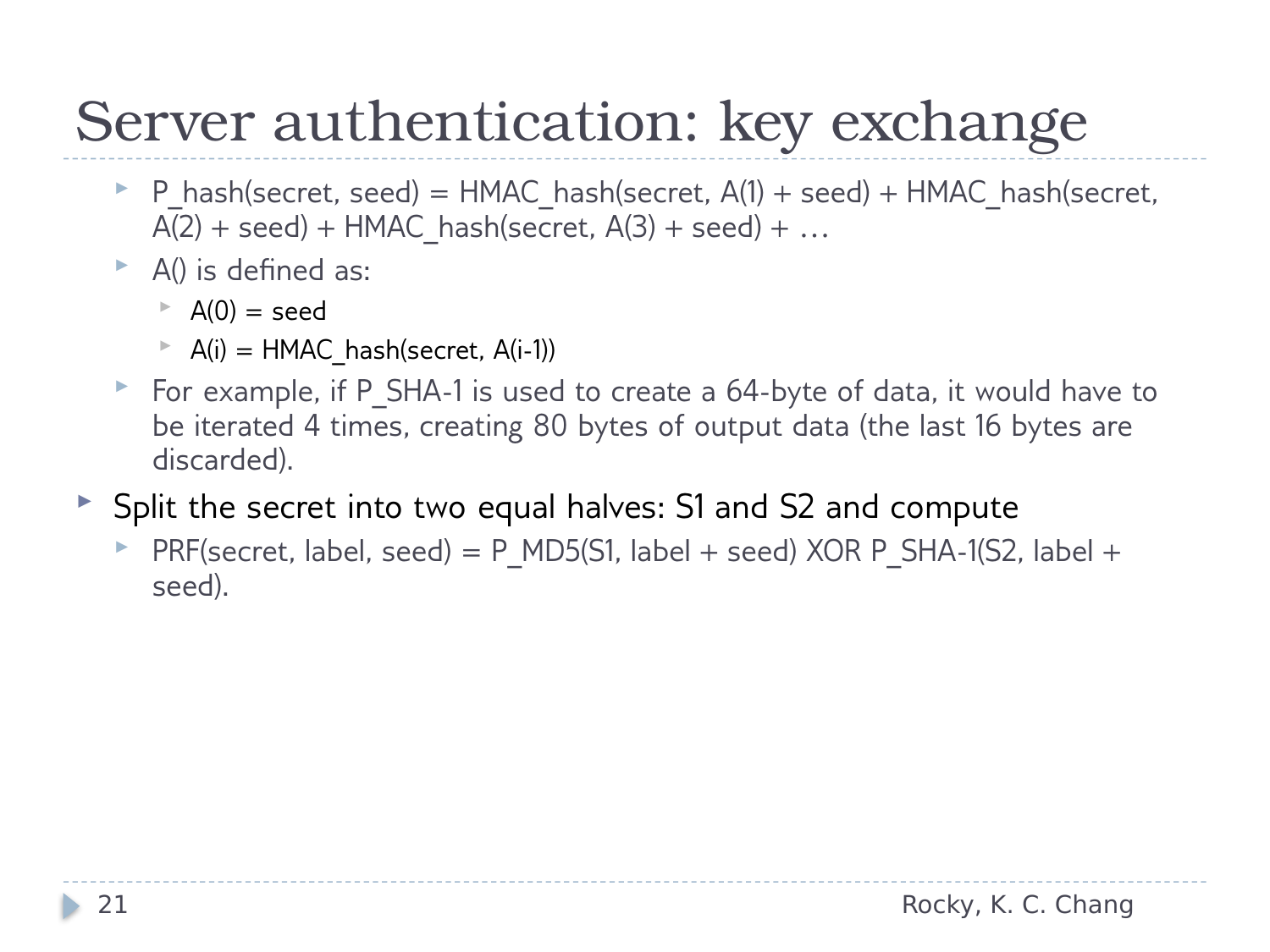

# Server authentication: key exchange
P_hash(secret, seed) = HMAC_hash(secret, A(1) + seed) + HMAC_hash(secret, A(2) + seed) + HMAC_hash(secret, A(3) + seed) + …
A() is defined as:
A(0) = seed
A(i) = HMAC_hash(secret, A(i-1))
For example, if P_SHA-1 is used to create a 64-byte of data, it would have to be iterated 4 times, creating 80 bytes of output data (the last 16 bytes are discarded).
Split the secret into two equal halves: S1 and S2 and compute
PRF(secret, label, seed) = P_MD5(S1, label + seed) XOR P_SHA-1(S2, label + seed).
21
Rocky, K. C. Chang